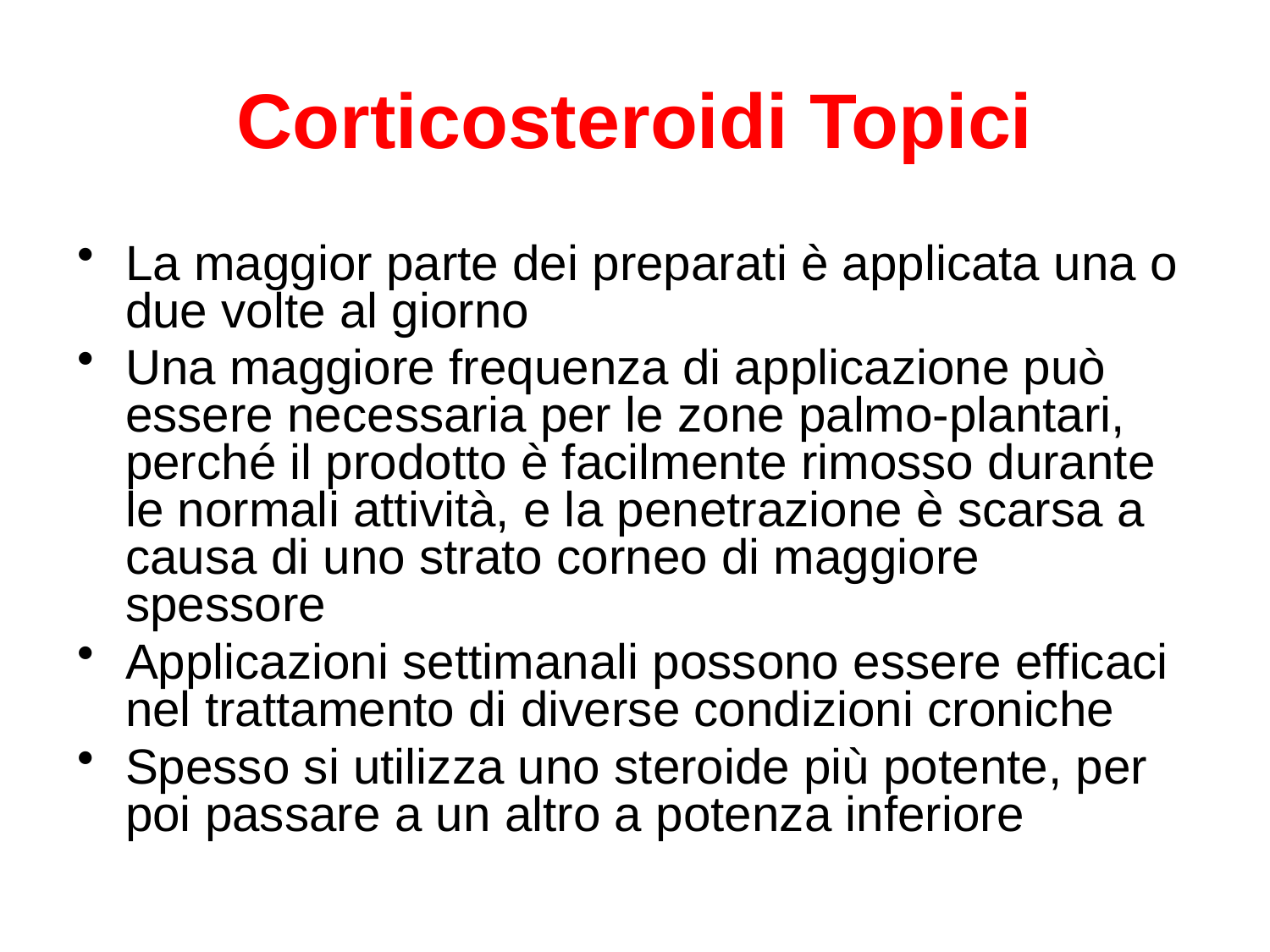

# Corticosteroidi Topici
La maggior parte dei preparati è applicata una o due volte al giorno
Una maggiore frequenza di applicazione può essere necessaria per le zone palmo-plantari, perché il prodotto è facilmente rimosso durante le normali attività, e la penetrazione è scarsa a causa di uno strato corneo di maggiore spessore
Applicazioni settimanali possono essere efficaci nel trattamento di diverse condizioni croniche
Spesso si utilizza uno steroide più potente, per poi passare a un altro a potenza inferiore